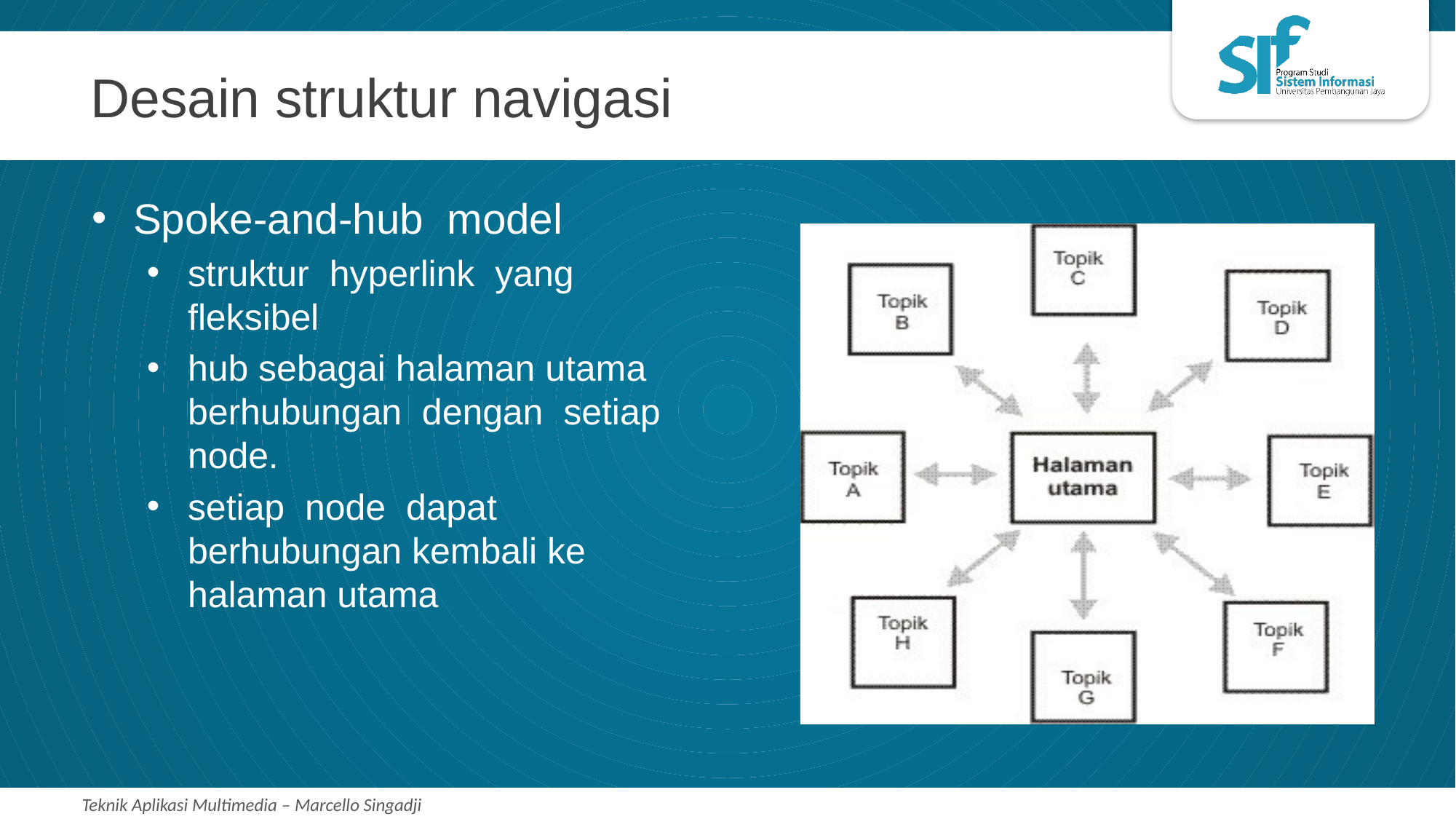

# Desain struktur navigasi
Spoke-and-hub  model
struktur  hyperlink  yang  fleksibel
hub sebagai halaman utama berhubungan  dengan  setiap  node.
setiap  node  dapat  berhubungan kembali ke halaman utama